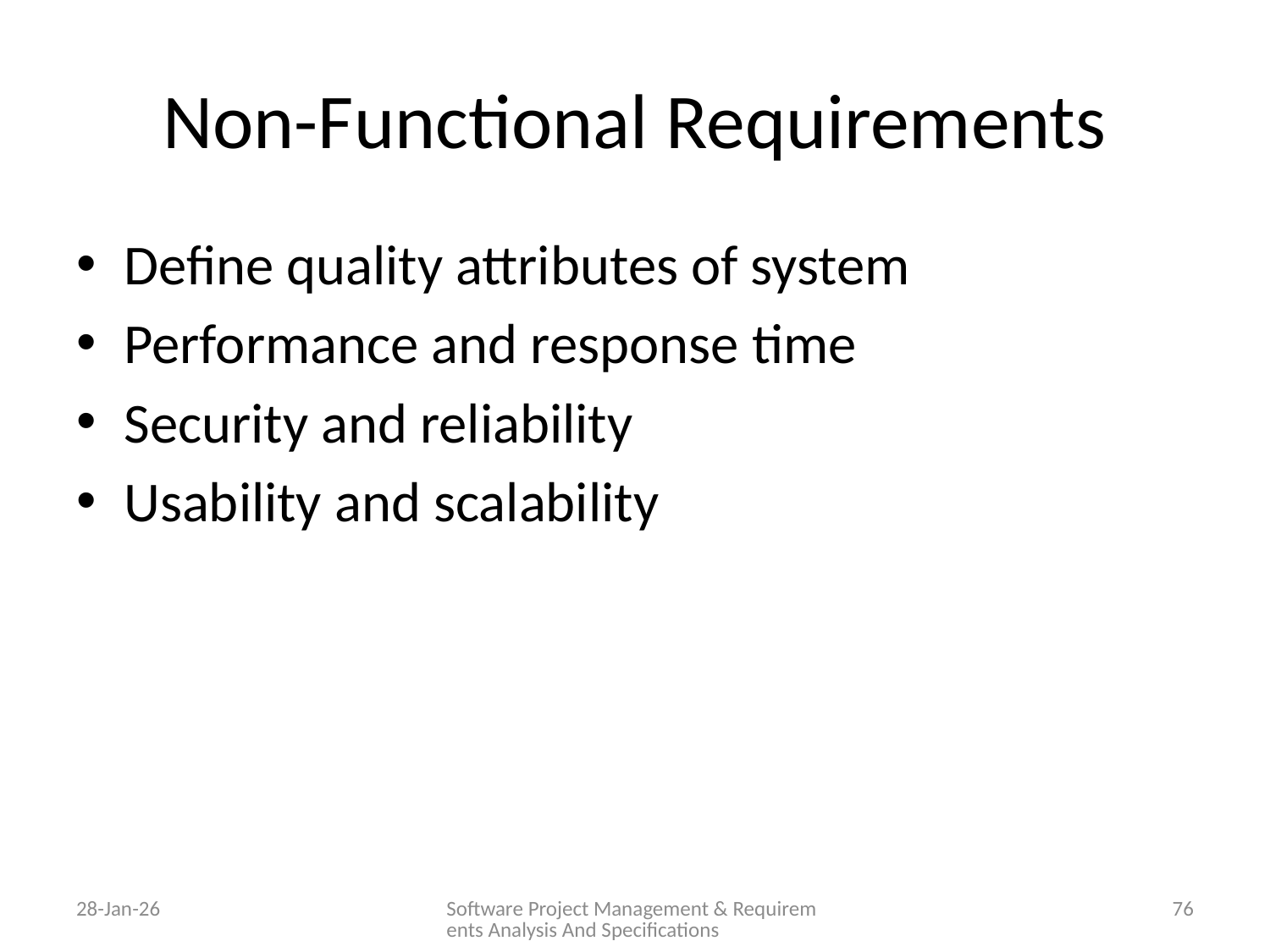

# Non-Functional Requirements
Define quality attributes of system
Performance and response time
Security and reliability
Usability and scalability
28-Jan-26
Software Project Management & Requirements Analysis And Specifications
76